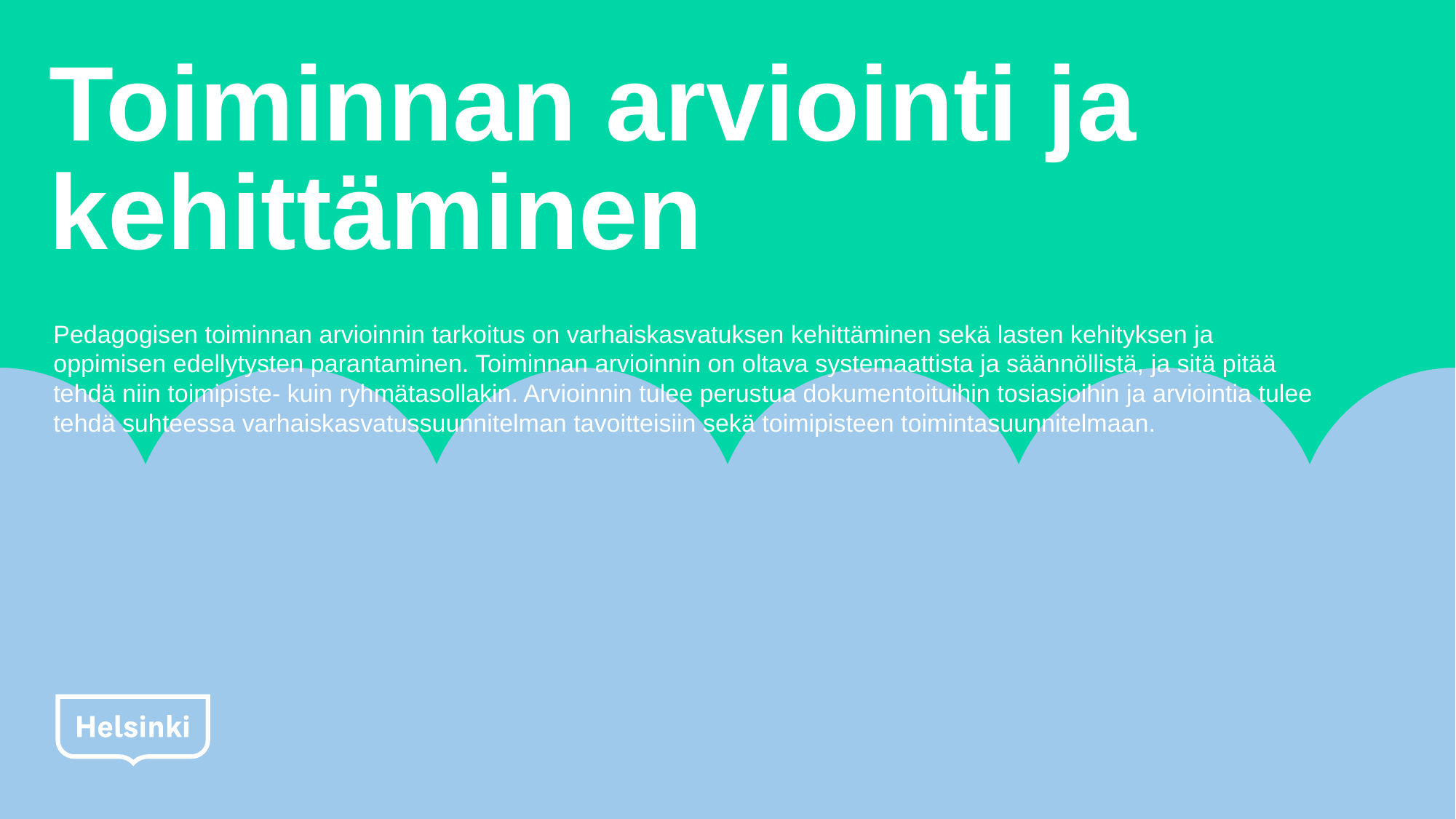

# Toiminnan arviointi ja kehittäminen
Pedagogisen toiminnan arvioinnin tarkoitus on varhaiskasvatuksen kehittäminen sekä lasten kehityksen ja oppimisen edellytysten parantaminen. Toiminnan arvioinnin on oltava systemaattista ja säännöllistä, ja sitä pitää tehdä niin toimipiste- kuin ryhmätasollakin. Arvioinnin tulee perustua dokumentoituihin tosiasioihin ja arviointia tulee tehdä suhteessa varhaiskasvatussuunnitelman tavoitteisiin sekä toimipisteen toimintasuunnitelmaan.